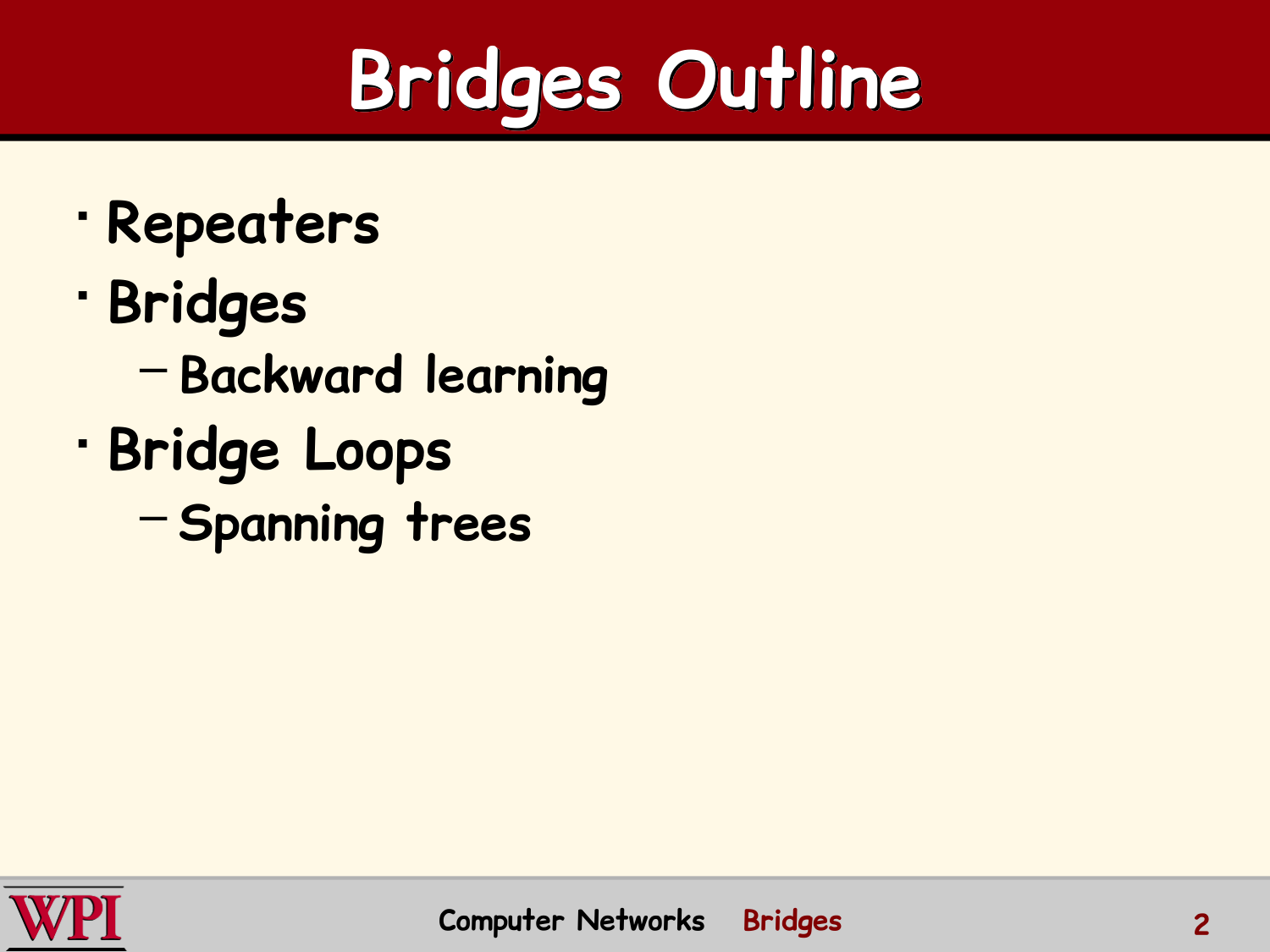

# Bridges Outline
Repeaters
Bridges
Backward learning
Bridge Loops
Spanning trees
Computer Networks   Bridges
2